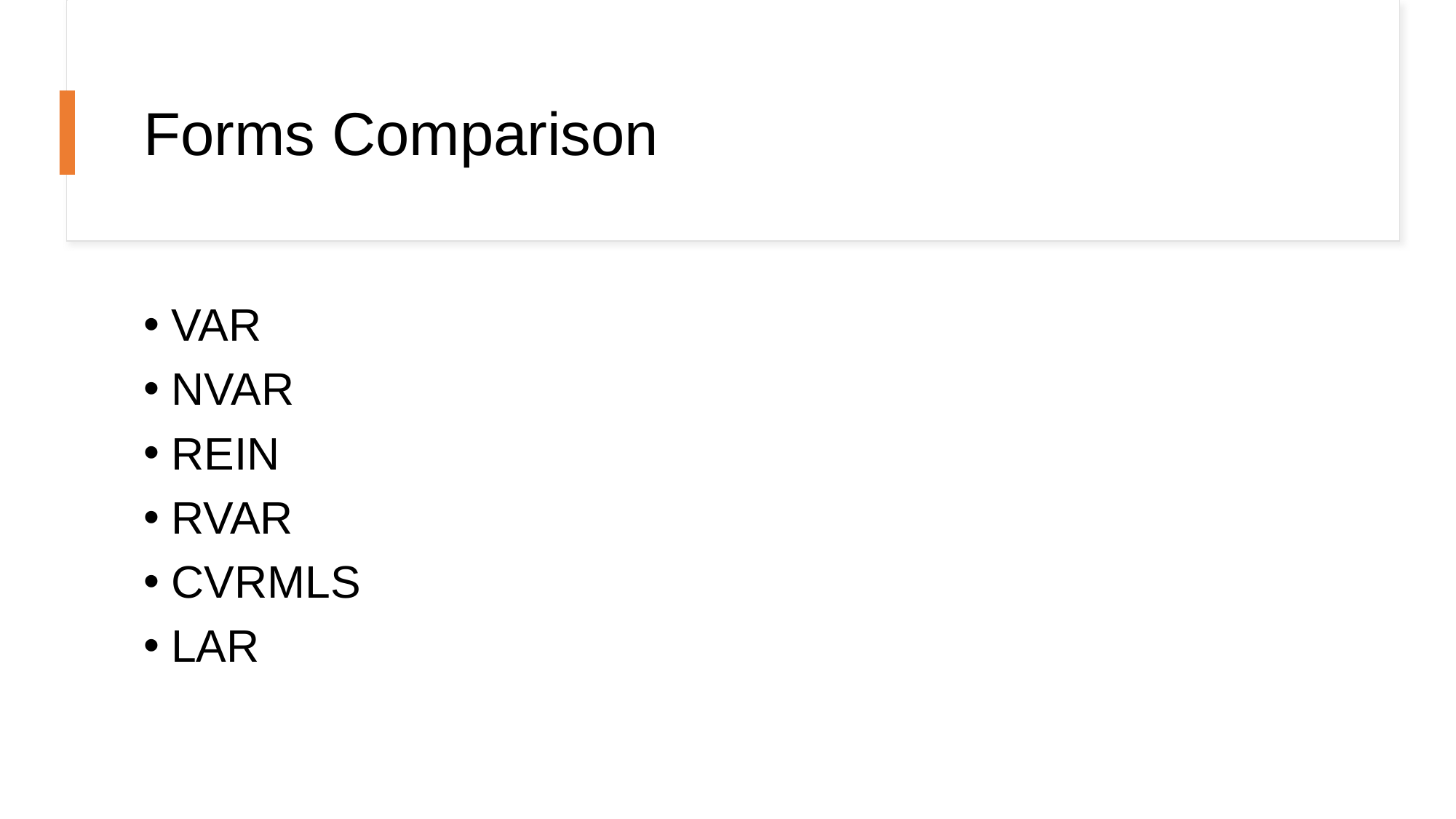

# Forms Comparison

VAR
NVAR
REIN
RVAR
CVRMLS
LAR